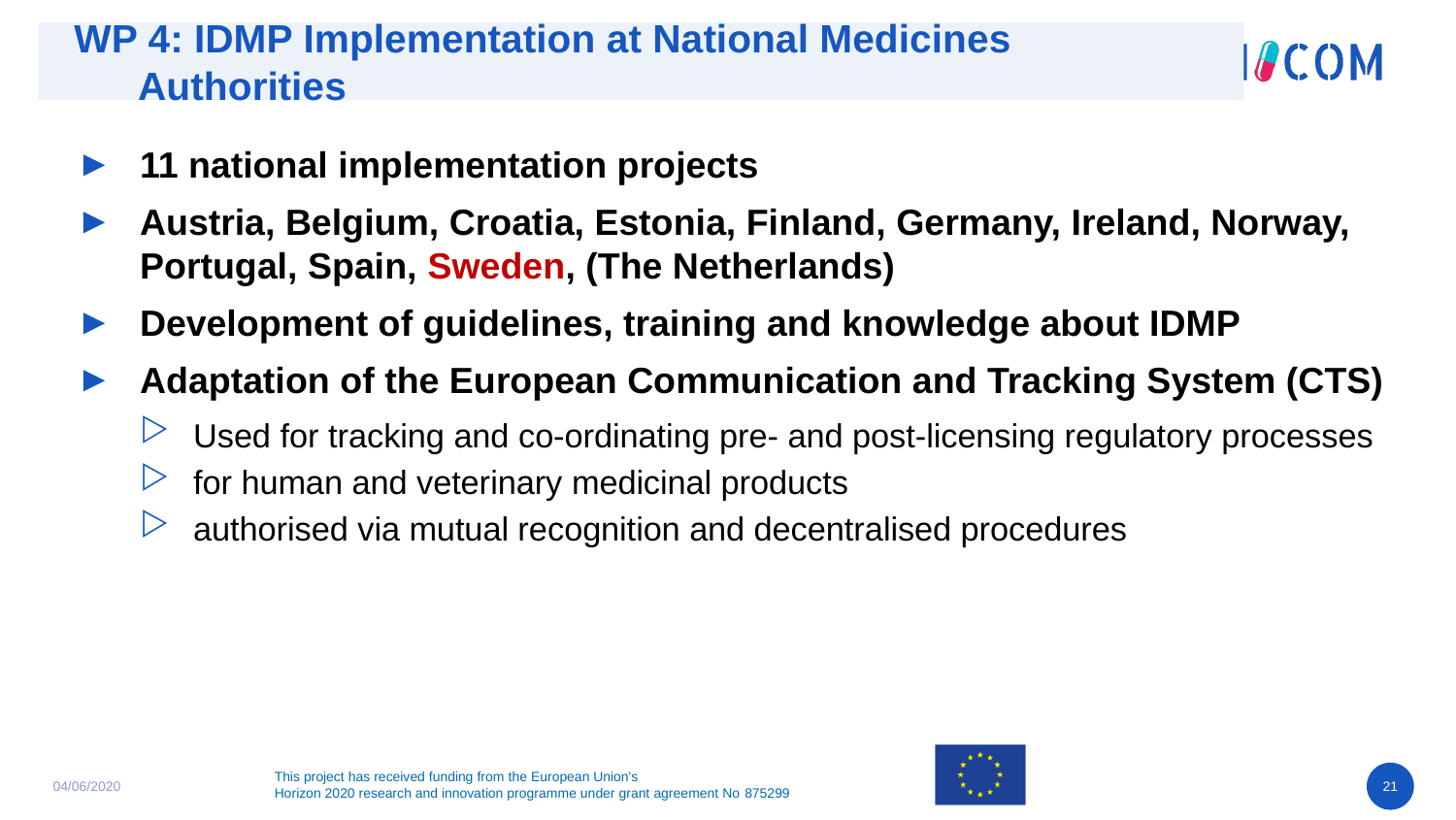

# WP 4: IDMP Implementation at National Medicines Authorities
11 national implementation projects
Austria, Belgium, Croatia, Estonia, Finland, Germany, Ireland, Norway, Portugal, Spain, Sweden, (The Netherlands)
Development of guidelines, training and knowledge about IDMP
Adaptation of the European Communication and Tracking System (CTS)
Used for tracking and co-ordinating pre- and post-licensing regulatory processes
for human and veterinary medicinal products
authorised via mutual recognition and decentralised procedures
04/06/2020
21